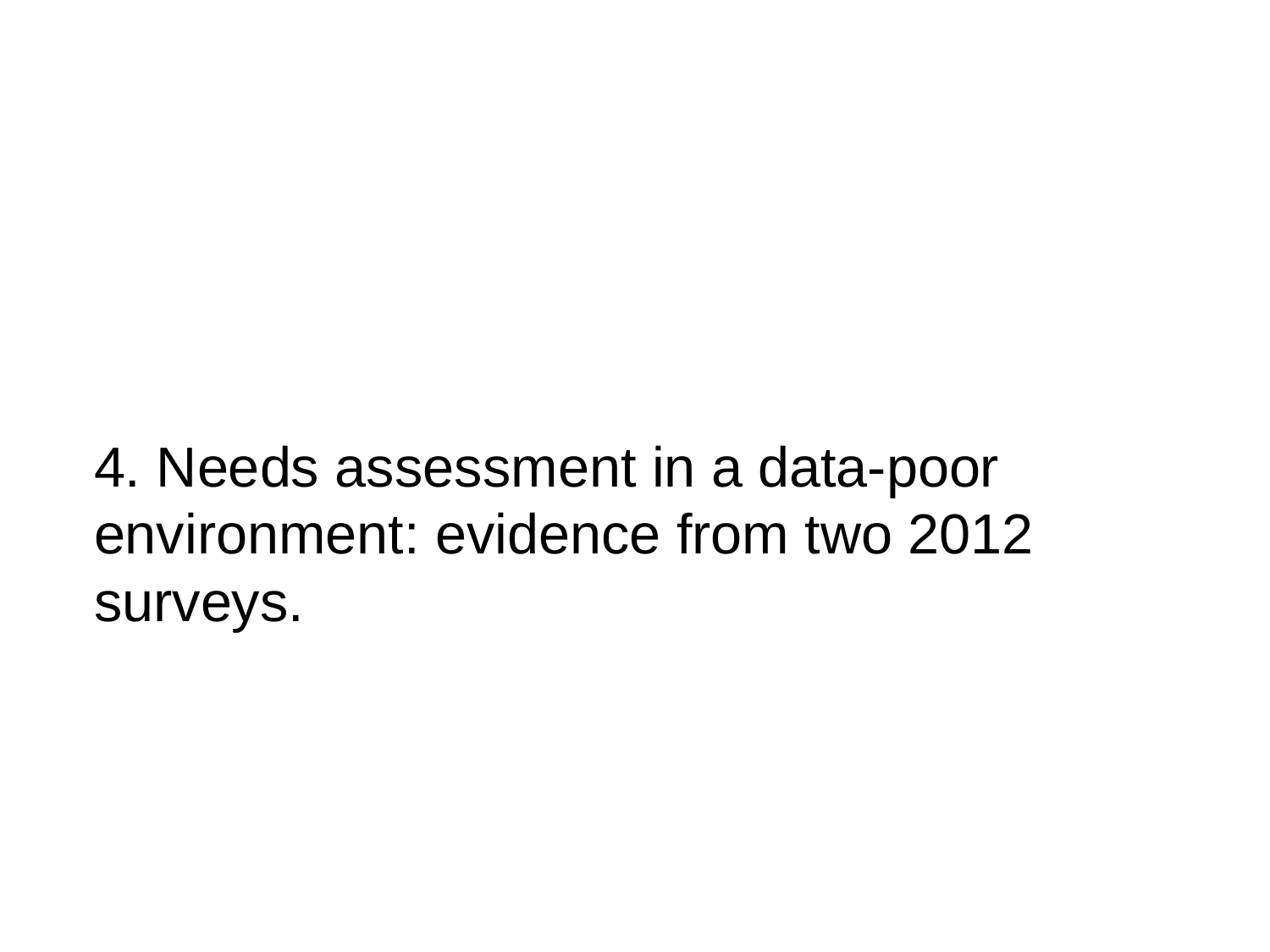

# 4. Needs assessment in a data-poor environment: evidence from two 2012 surveys.